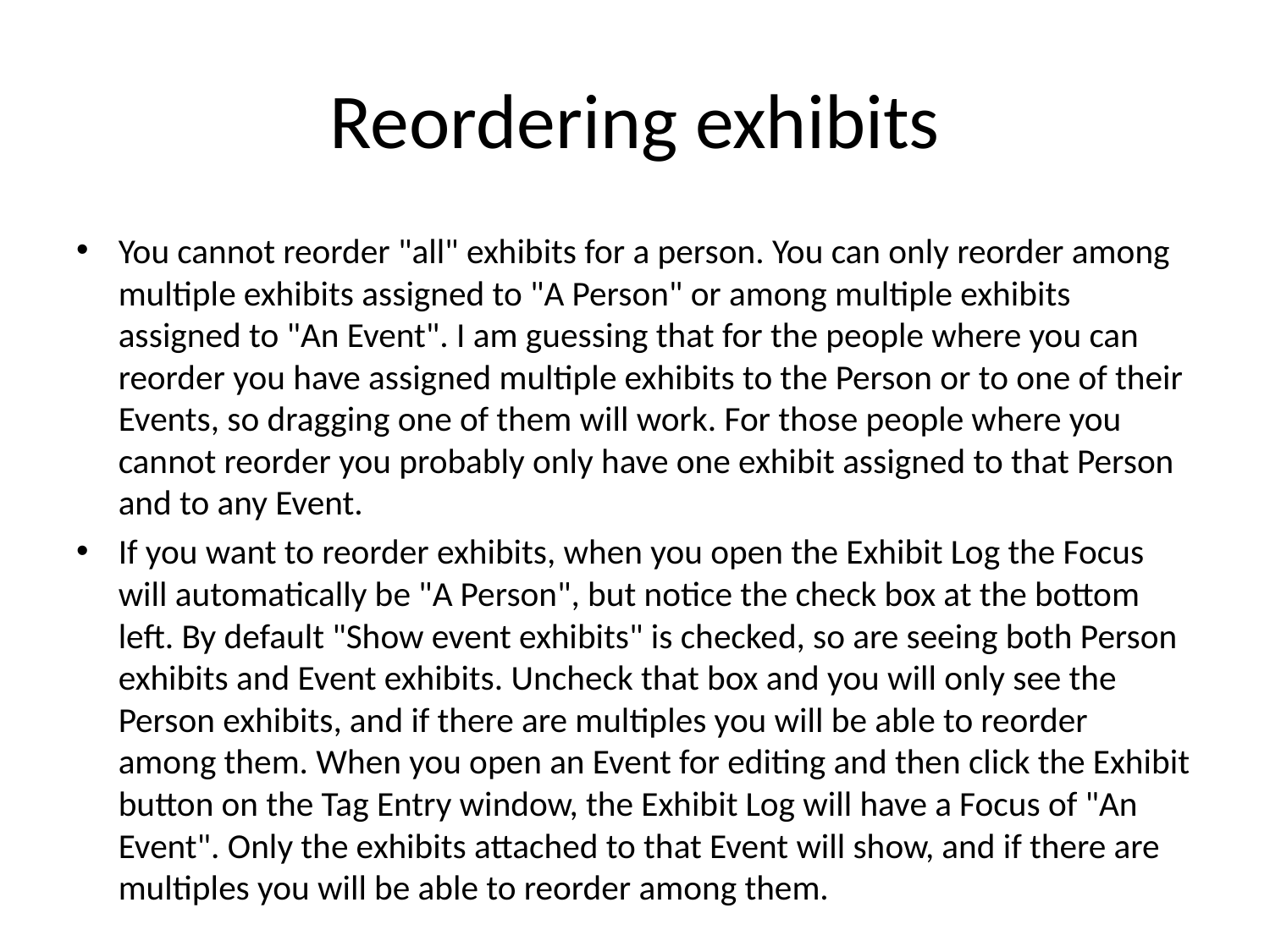

# Reordering exhibits
You cannot reorder "all" exhibits for a person. You can only reorder among multiple exhibits assigned to "A Person" or among multiple exhibits assigned to "An Event". I am guessing that for the people where you can reorder you have assigned multiple exhibits to the Person or to one of their Events, so dragging one of them will work. For those people where you cannot reorder you probably only have one exhibit assigned to that Person and to any Event.
If you want to reorder exhibits, when you open the Exhibit Log the Focus will automatically be "A Person", but notice the check box at the bottom left. By default "Show event exhibits" is checked, so are seeing both Person exhibits and Event exhibits. Uncheck that box and you will only see the Person exhibits, and if there are multiples you will be able to reorder among them. When you open an Event for editing and then click the Exhibit button on the Tag Entry window, the Exhibit Log will have a Focus of "An Event". Only the exhibits attached to that Event will show, and if there are multiples you will be able to reorder among them.